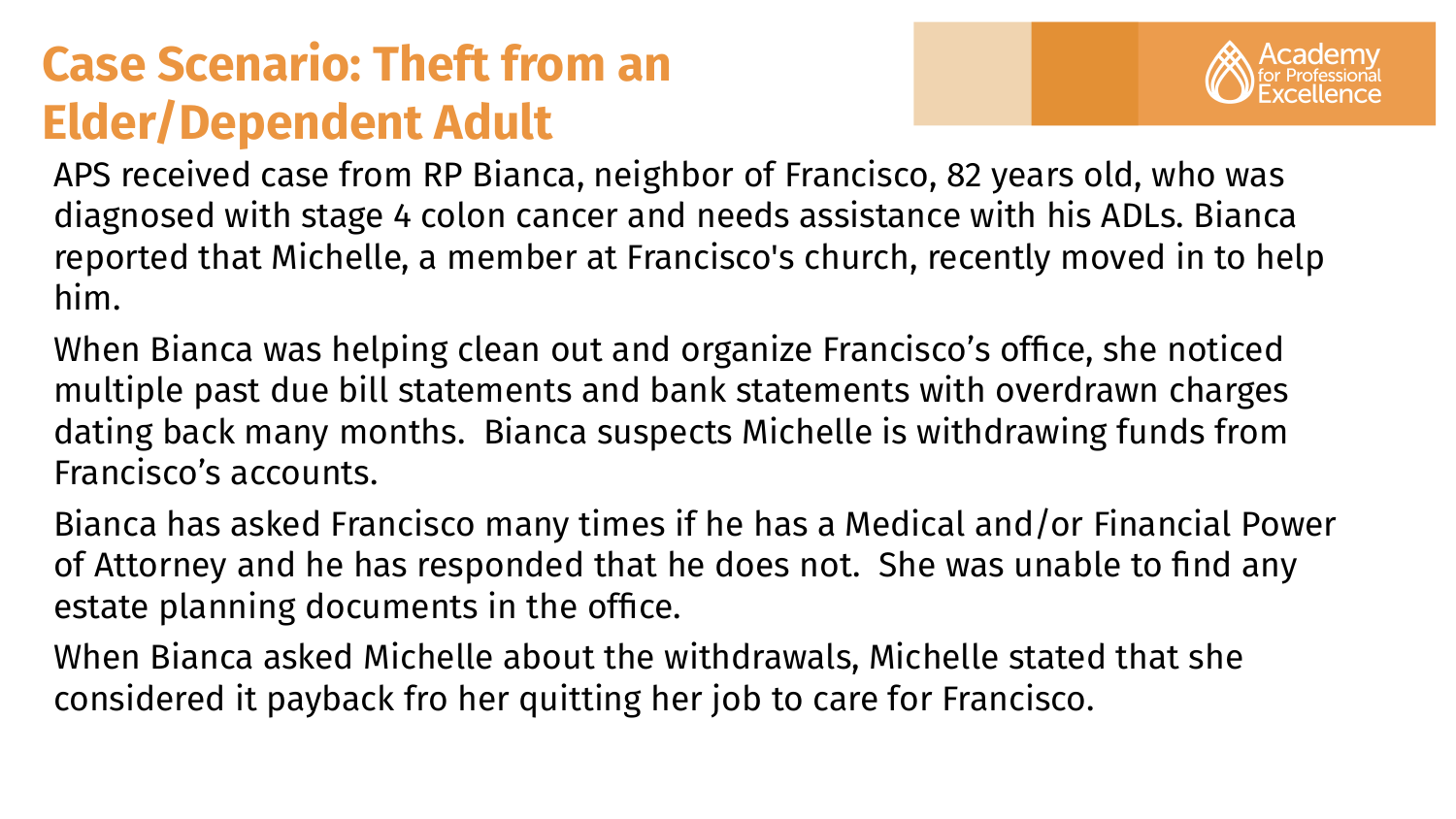

# Case Scenario: Theft from an Elder/Dependent Adult

APS received case from RP Bianca, neighbor of Francisco, 82 years old, who was diagnosed with stage 4 colon cancer and needs assistance with his ADLs. Bianca reported that Michelle, a member at Francisco's church, recently moved in to help him.
When Bianca was helping clean out and organize Francisco’s office, she noticed multiple past due bill statements and bank statements with overdrawn charges dating back many months.  Bianca suspects Michelle is withdrawing funds from Francisco’s accounts.
Bianca has asked Francisco many times if he has a Medical and/or Financial Power of Attorney and he has responded that he does not.  She was unable to find any estate planning documents in the office.
When Bianca asked Michelle about the withdrawals, Michelle stated that she considered it payback fro her quitting her job to care for Francisco.